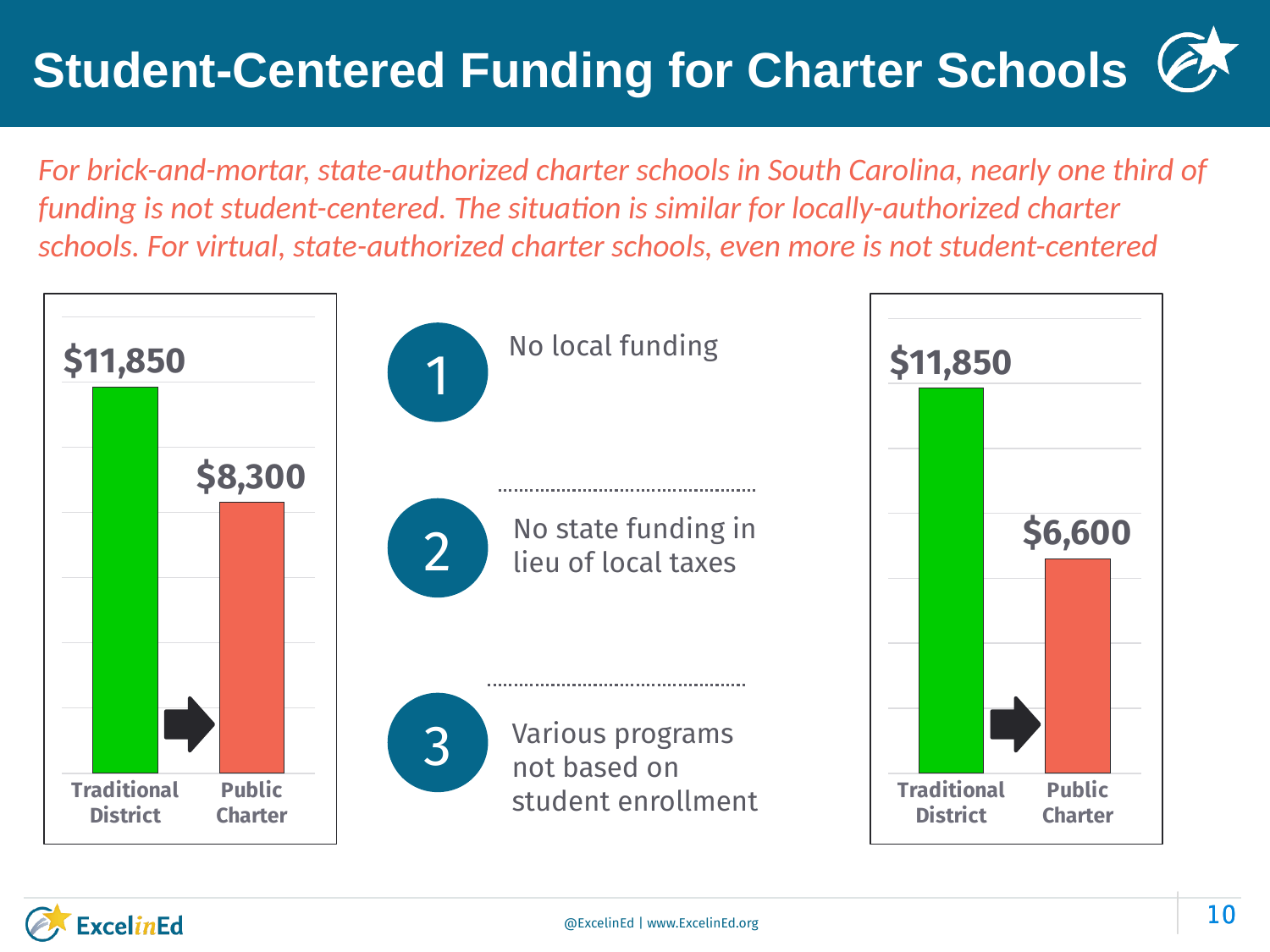

# Student-Centered Funding for Charter Schools
For brick-and-mortar, state-authorized charter schools in South Carolina, nearly one third of funding is not student-centered. The situation is similar for locally-authorized charter schools. For virtual, state-authorized charter schools, even more is not student-centered

### Chart

| Category |  |
|---|---|
| Traditional
District | 11850.158074978075 |
| Public
Charter | 8299.838361724678 |

### Chart

| Category |  |
|---|---|
| Traditional
District | 11850.158074978075 |
| Public
Charter | 6599.838361724678 |
No local funding
1
2
No state funding in lieu of local taxes
3
Various programs not based on student enrollment